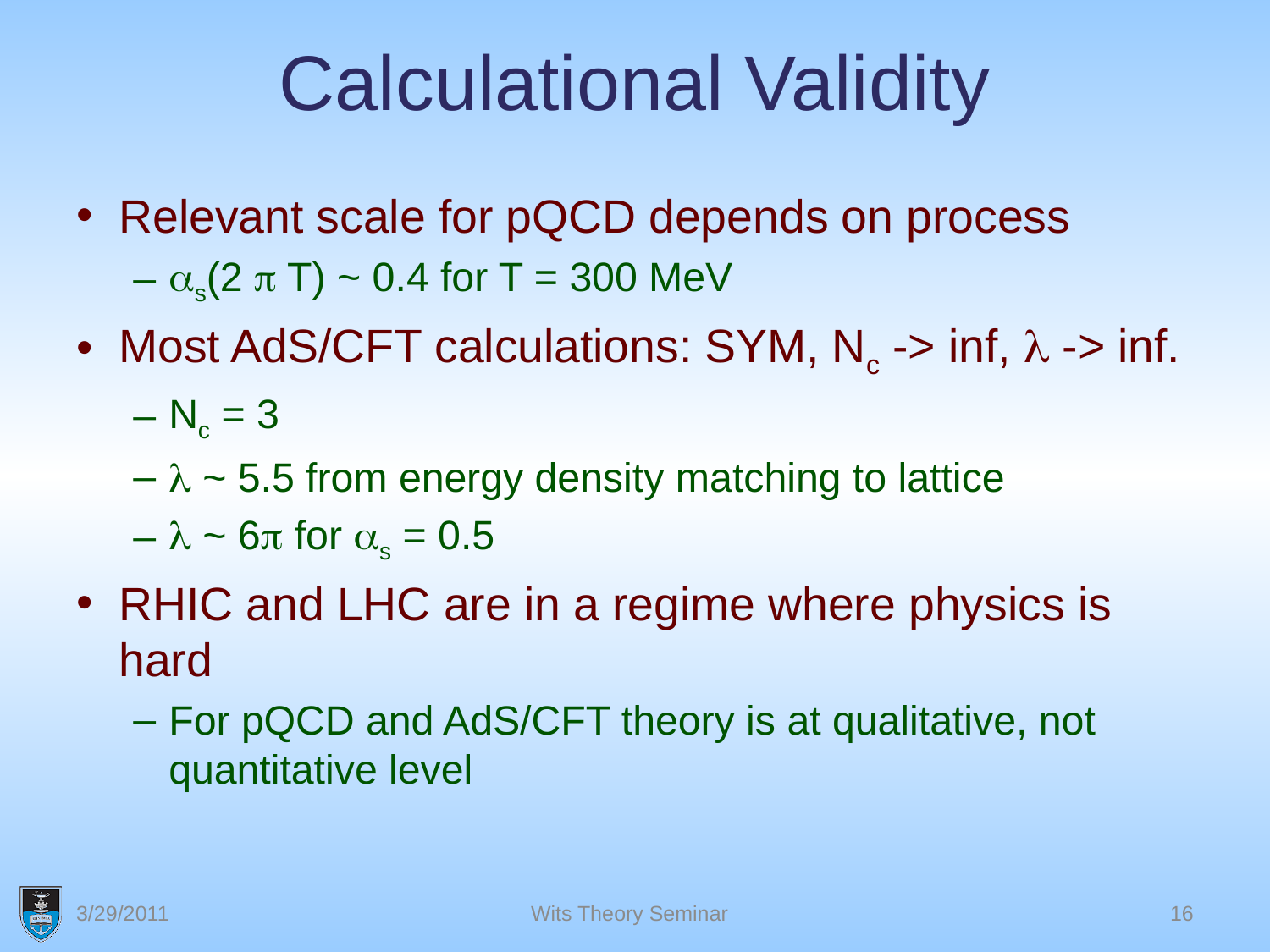

# Calculational Validity
Relevant scale for pQCD depends on process
αs(2 π T) ~ 0.4 for T = 300 MeV
Most AdS/CFT calculations: SYM, Nc -> inf, λ -> inf.
Nc = 3
λ ~ 5.5 from energy density matching to lattice
λ ~ 6π for αs = 0.5
RHIC and LHC are in a regime where physics is hard
For pQCD and AdS/CFT theory is at qualitative, not quantitative level
3/29/2011
Wits Theory Seminar
16